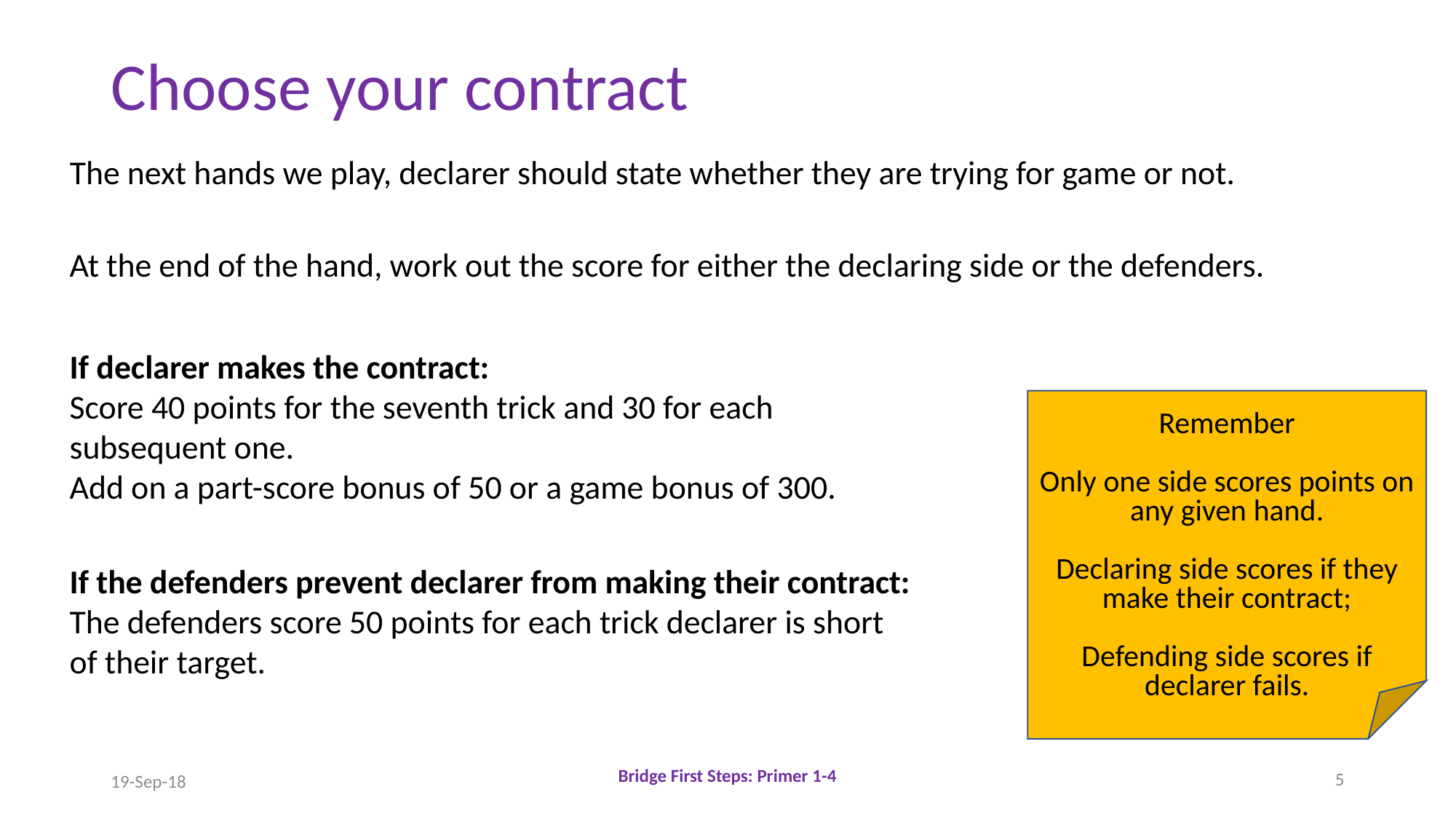

# Choose your contract
The next hands we play, declarer should state whether they are trying for game or not.

At the end of the hand, work out the score for either the declaring side or the defenders.
If declarer makes the contract:
Score 40 points for the seventh trick and 30 for each subsequent one.
Add on a part-score bonus of 50 or a game bonus of 300.
Remember

Only one side scores points on any given hand.

Declaring side scores if they make their contract;
Defending side scores if declarer fails.

If the defenders prevent declarer from making their contract:
The defenders score 50 points for each trick declarer is short of their target.

Bridge First Steps: Primer 1-4
5
19-Sep-18